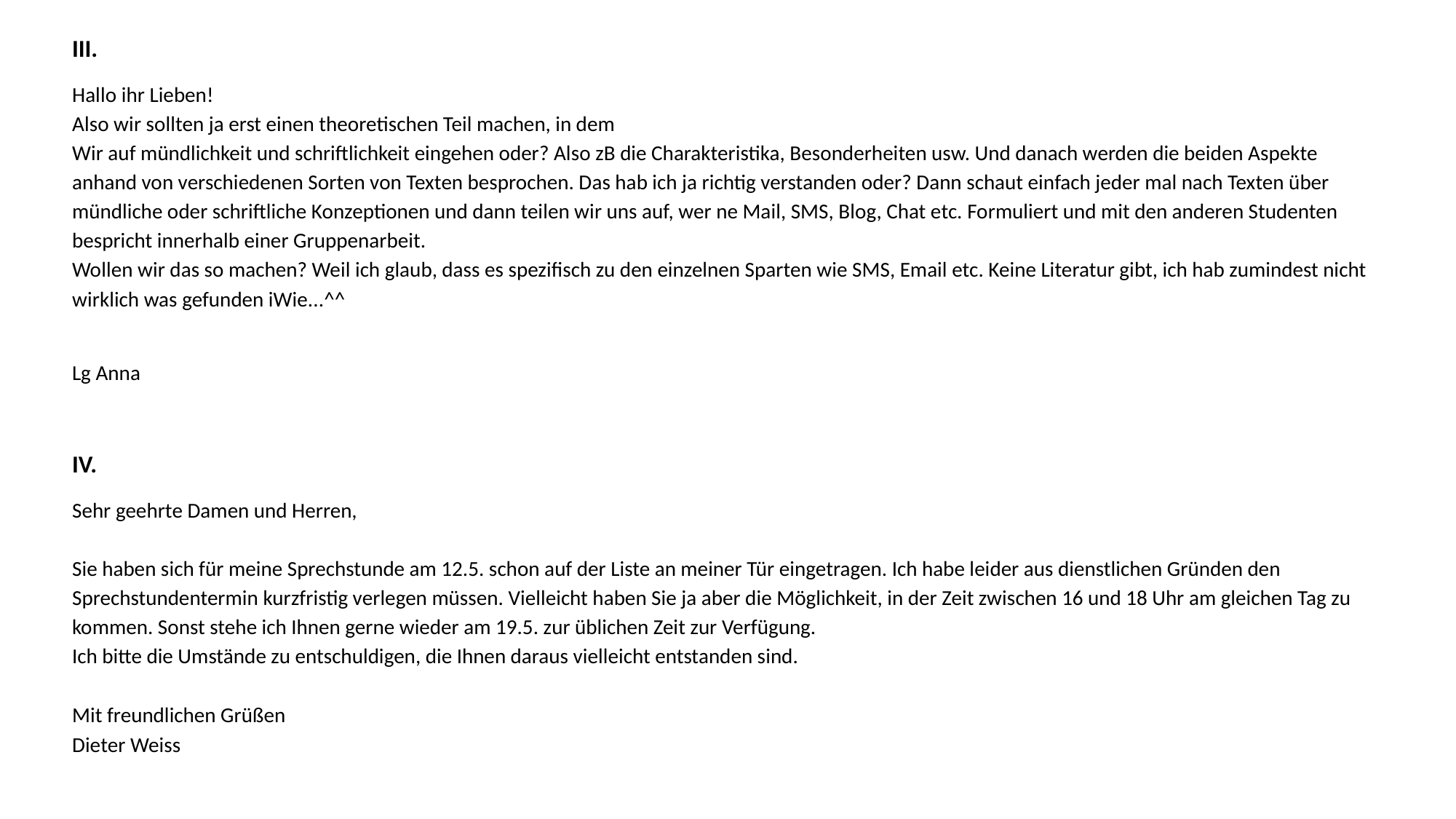

III.
Hallo ihr Lieben!
Also wir sollten ja erst einen theoretischen Teil machen, in dem
Wir auf mündlichkeit und schriftlichkeit eingehen oder? Also zB die Charakteristika, Besonderheiten usw. Und danach werden die beiden Aspekte
anhand von verschiedenen Sorten von Texten besprochen. Das hab ich ja richtig verstanden oder? Dann schaut einfach jeder mal nach Texten über mündliche oder schriftliche Konzeptionen und dann teilen wir uns auf, wer ne Mail, SMS, Blog, Chat etc. Formuliert und mit den anderen Studenten bespricht innerhalb einer Gruppenarbeit.
Wollen wir das so machen? Weil ich glaub, dass es spezifisch zu den einzelnen Sparten wie SMS, Email etc. Keine Literatur gibt, ich hab zumindest nicht
wirklich was gefunden iWie...^^
Lg Anna

IV.
Sehr geehrte Damen und Herren,

Sie haben sich für meine Sprechstunde am 12.5. schon auf der Liste an meiner Tür eingetragen. Ich habe leider aus dienstlichen Gründen den Sprechstundentermin kurzfristig verlegen müssen. Vielleicht haben Sie ja aber die Möglichkeit, in der Zeit zwischen 16 und 18 Uhr am gleichen Tag zu kommen. Sonst stehe ich Ihnen gerne wieder am 19.5. zur üblichen Zeit zur Verfügung.
Ich bitte die Umstände zu entschuldigen, die Ihnen daraus vielleicht entstanden sind.

Mit freundlichen Grüßen
Dieter Weiss